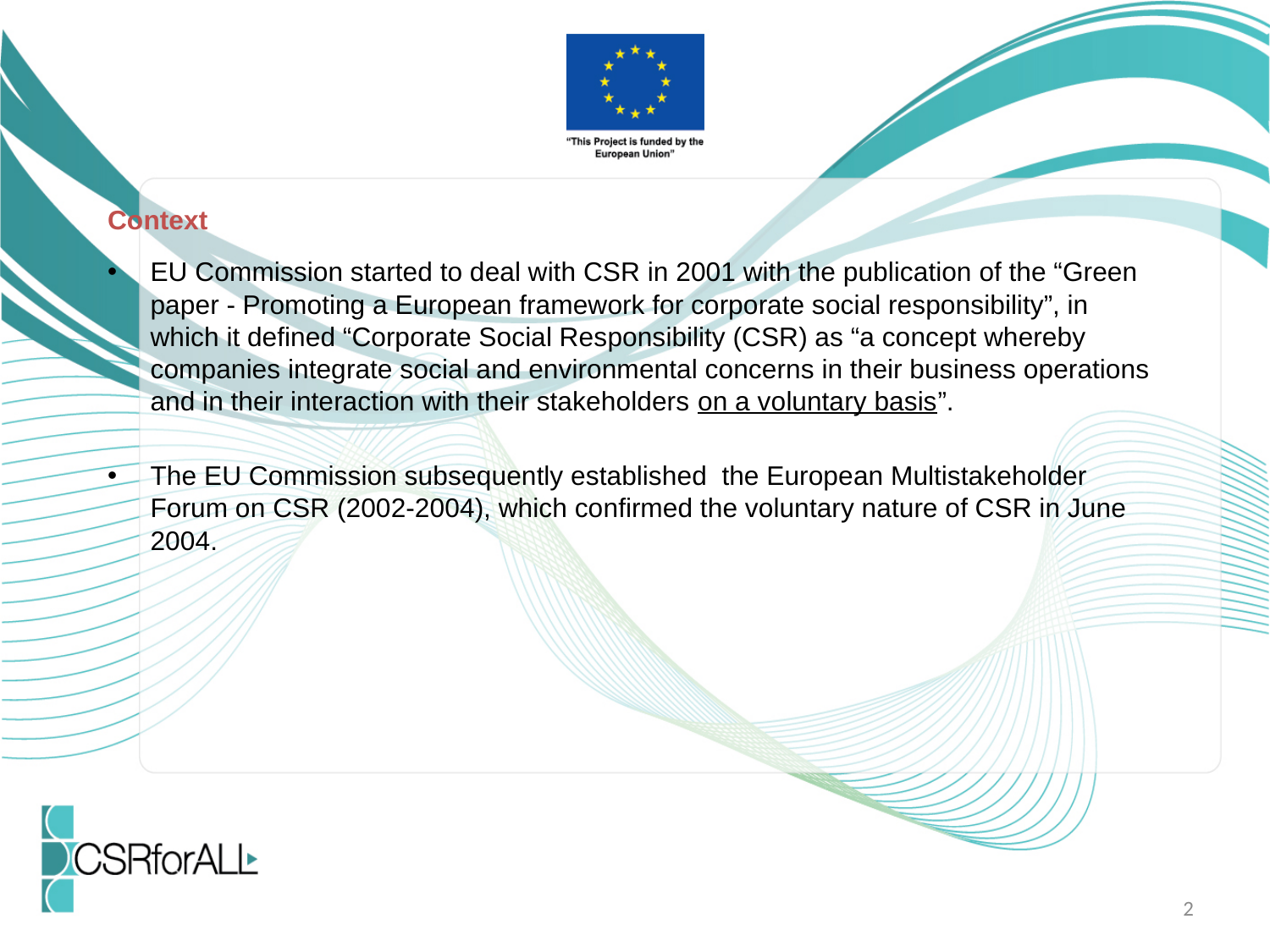

Context

EU Commission started to deal with CSR in 2001 with the publication of the “Green paper - Promoting a European framework for corporate social responsibility”, in which it defined “Corporate Social Responsibility (CSR) as “a concept whereby companies integrate social and environmental concerns in their business operations and in their interaction with their stakeholders on a voluntary basis”.

The EU Commission subsequently established  the European Multistakeholder Forum on CSR (2002-2004), which confirmed the voluntary nature of CSR in June 2004.

2